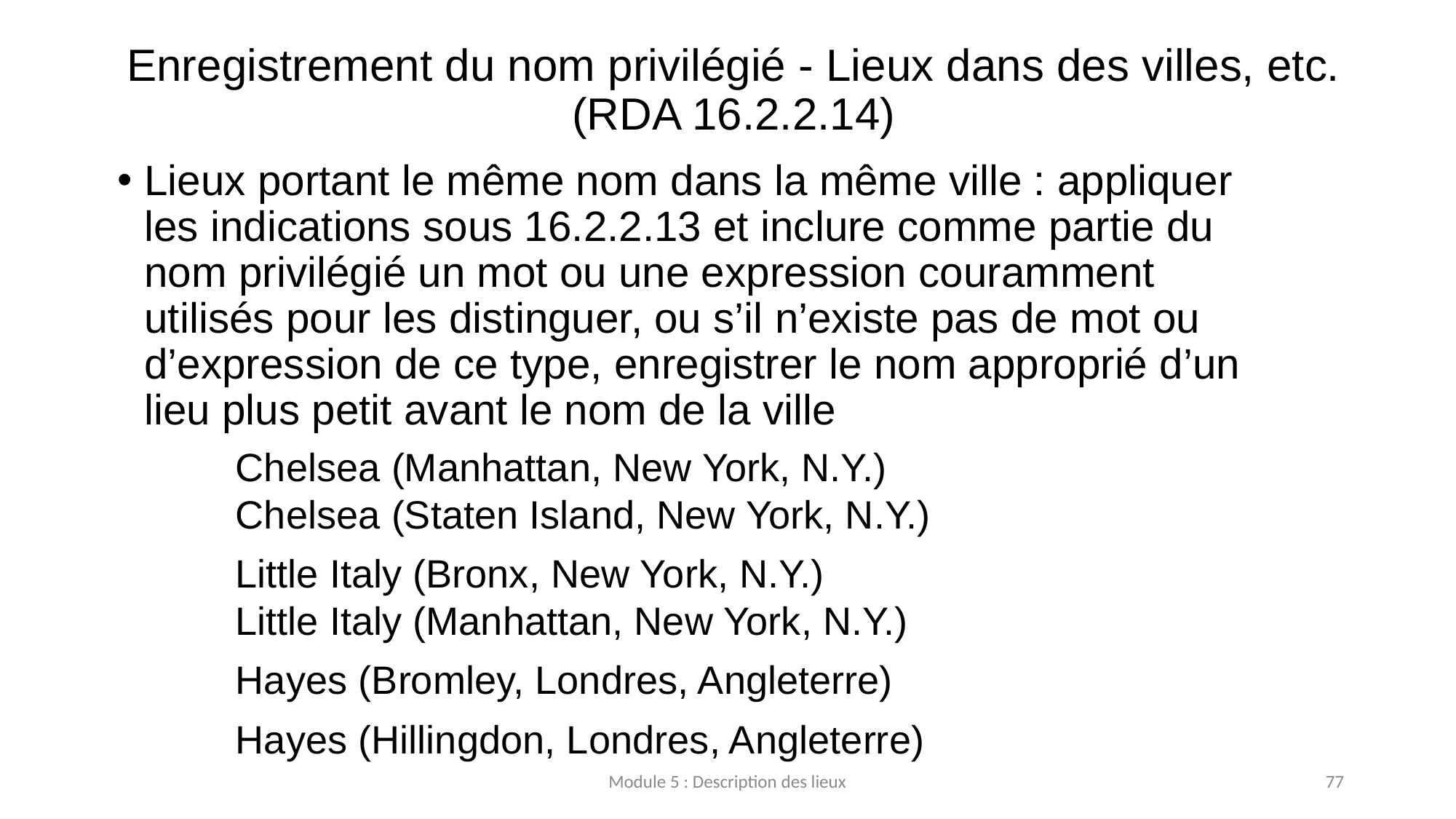

# Enregistrement du nom privilégié ‐ Lieux dans des villes, etc. (RDA 16.2.2.14)
Lieux portant le même nom dans la même ville : appliquer les indications sous 16.2.2.13 et inclure comme partie du nom privilégié un mot ou une expression couramment utilisés pour les distinguer, ou s’il n’existe pas de mot ou d’expression de ce type, enregistrer le nom approprié d’un lieu plus petit avant le nom de la ville
Chelsea (Manhattan, New York, N.Y.)
Chelsea (Staten Island, New York, N.Y.)
Little Italy (Bronx, New York, N.Y.)
Little Italy (Manhattan, New York, N.Y.)
Hayes (Bromley, Londres, Angleterre)
Hayes (Hillingdon, Londres, Angleterre)
Module 5 : Description des lieux
77